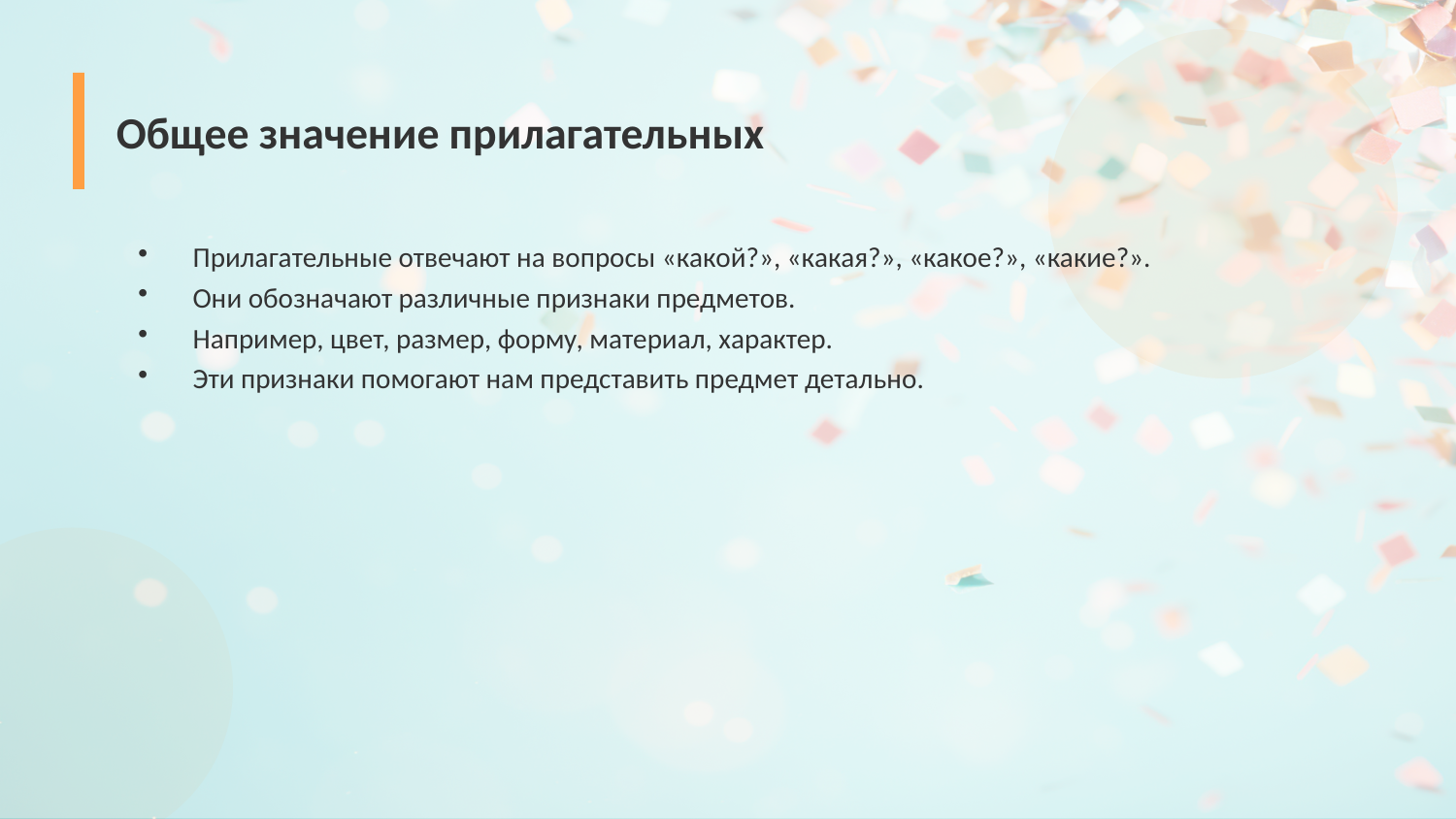

Общее значение прилагательных
Прилагательные отвечают на вопросы «какой?», «какая?», «какое?», «какие?».
Они обозначают различные признаки предметов.
Например, цвет, размер, форму, материал, характер.
Эти признаки помогают нам представить предмет детально.